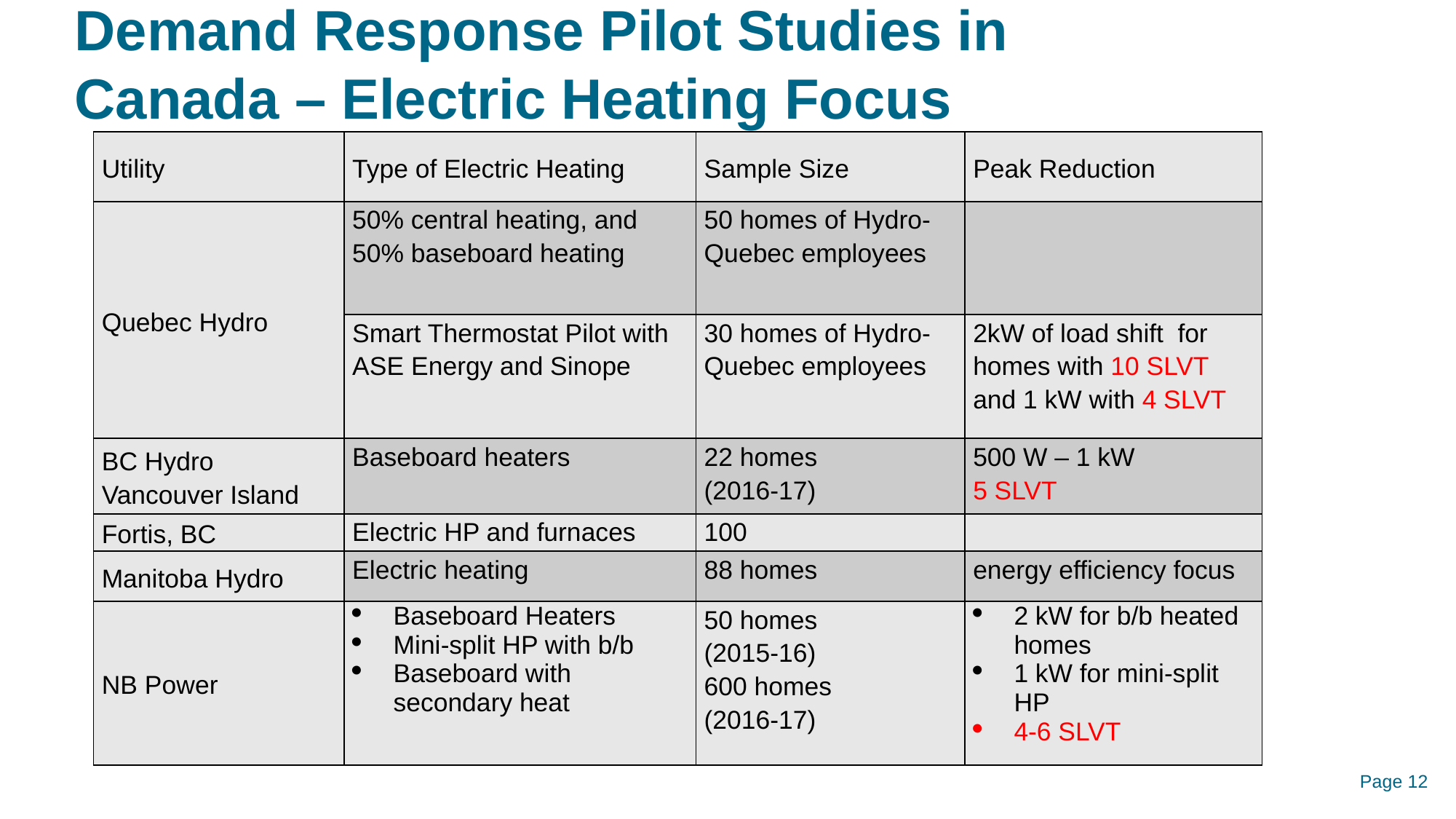

# Demand Response Pilot Studies in Canada – Electric Heating Focus
| Utility | Type of Electric Heating | Sample Size | Peak Reduction |
| --- | --- | --- | --- |
| Quebec Hydro | 50% central heating, and 50% baseboard heating | 50 homes of Hydro- Quebec employees |  |
|  | Smart Thermostat Pilot with ASE Energy and Sinope | 30 homes of Hydro- Quebec employees | 2kW of load shift for homes with 10 SLVT and 1 kW with 4 SLVT |
| BC Hydro Vancouver Island | Baseboard heaters | 22 homes (2016-17) | 500 W – 1 kW 5 SLVT |
| Fortis, BC | Electric HP and furnaces | 100 |  |
| Manitoba Hydro | Electric heating | 88 homes | energy efficiency focus |
| NB Power | Baseboard Heaters Mini-split HP with b/b Baseboard with secondary heat | 50 homes (2015-16) 600 homes (2016-17) | 2 kW for b/b heated homes 1 kW for mini-split HP 4-6 SLVT |
Page 12